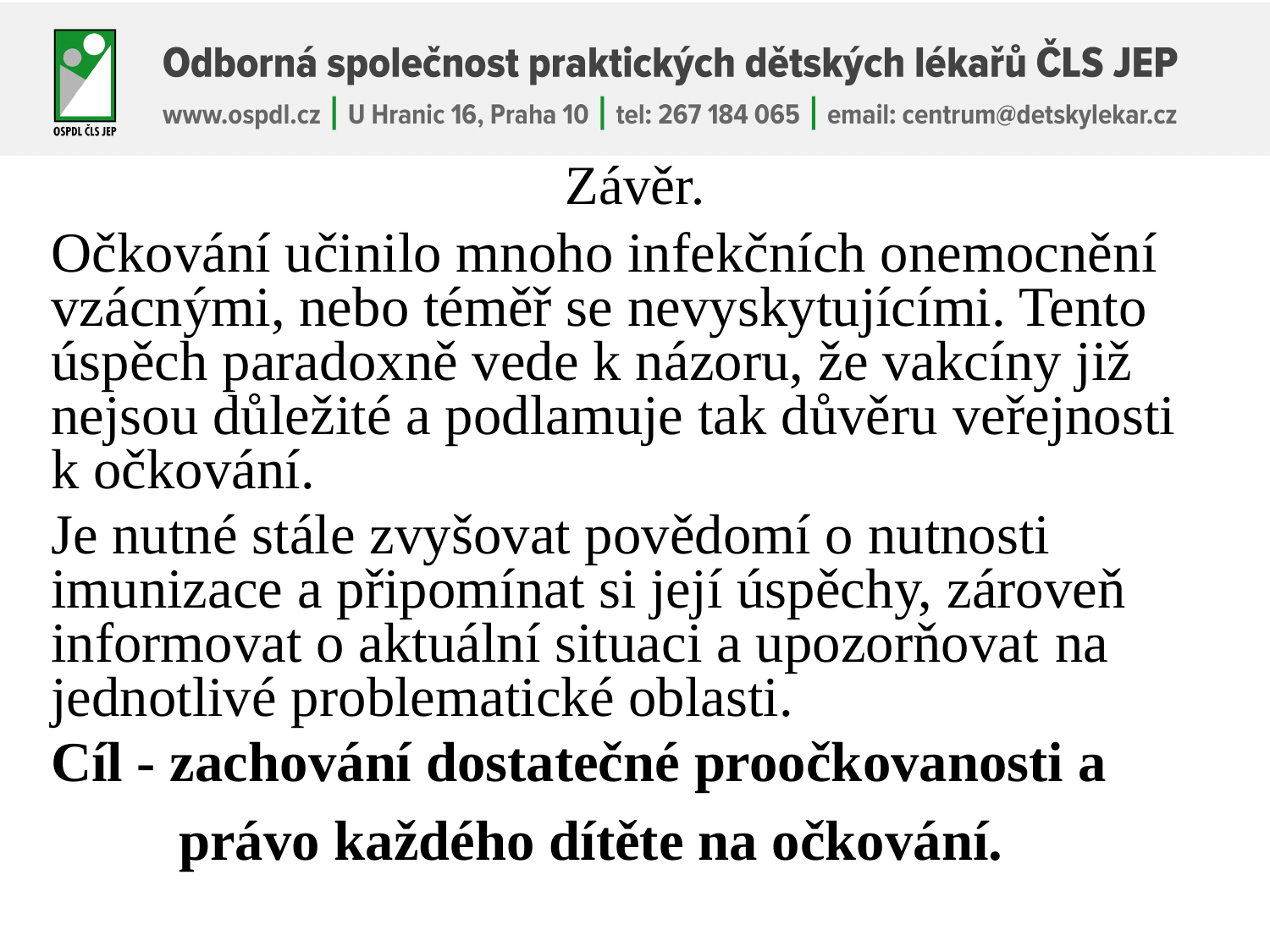

# Závěr.
Očkování učinilo mnoho infekčních onemocnění vzácnými, nebo téměř se nevyskytujícími. Tento úspěch paradoxně vede k názoru, že vakcíny již nejsou důležité a podlamuje tak důvěru veřejnosti k očkování.
Je nutné stále zvyšovat povědomí o nutnosti imunizace a připomínat si její úspěchy, zároveň informovat o aktuální situaci a upozorňovat na jednotlivé problematické oblasti.
Cíl - zachování dostatečné proočkovanosti a
         právo každého dítěte na očkování.